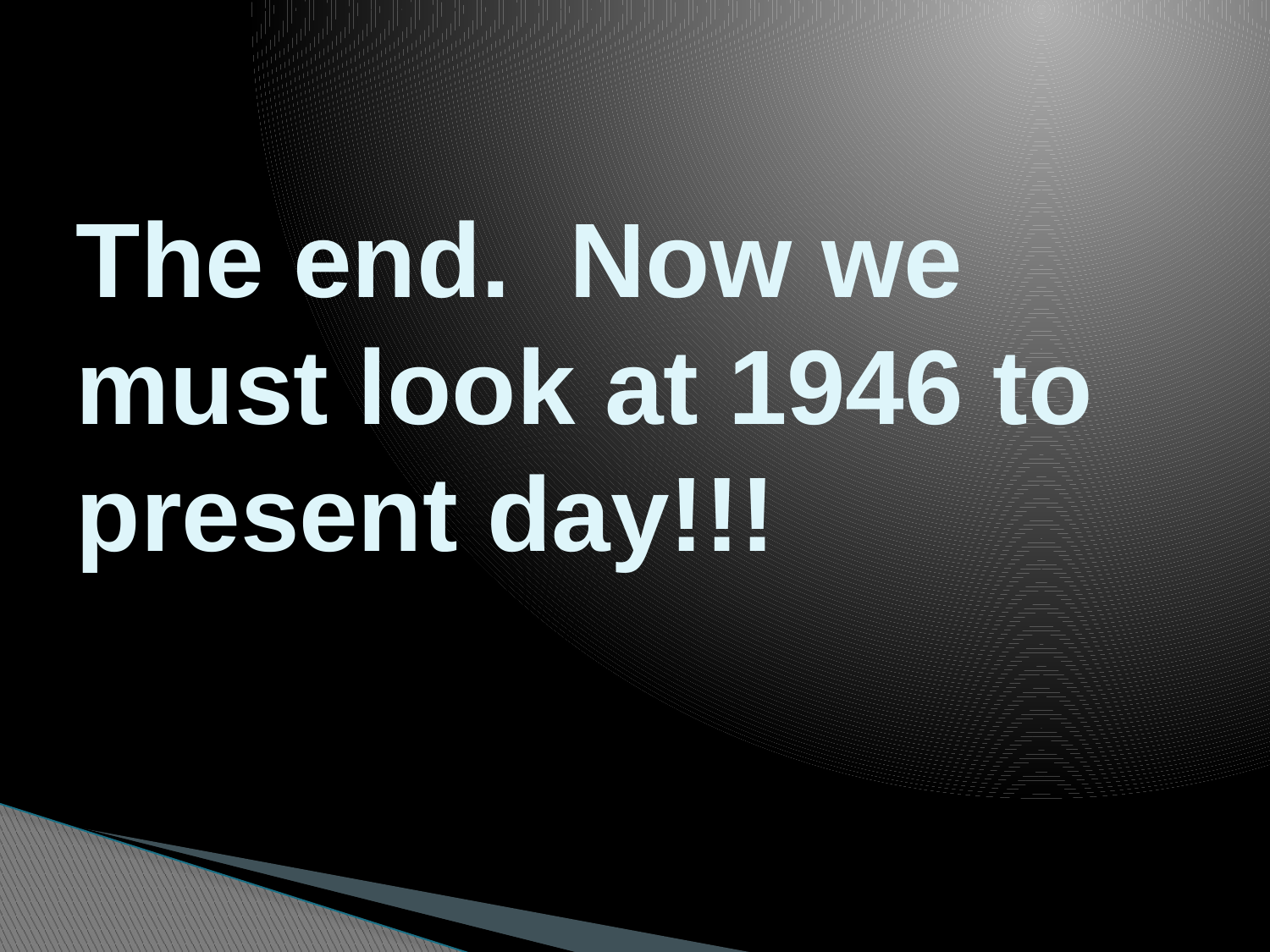

# The end.  Now we must look at 1946 to present day!!!